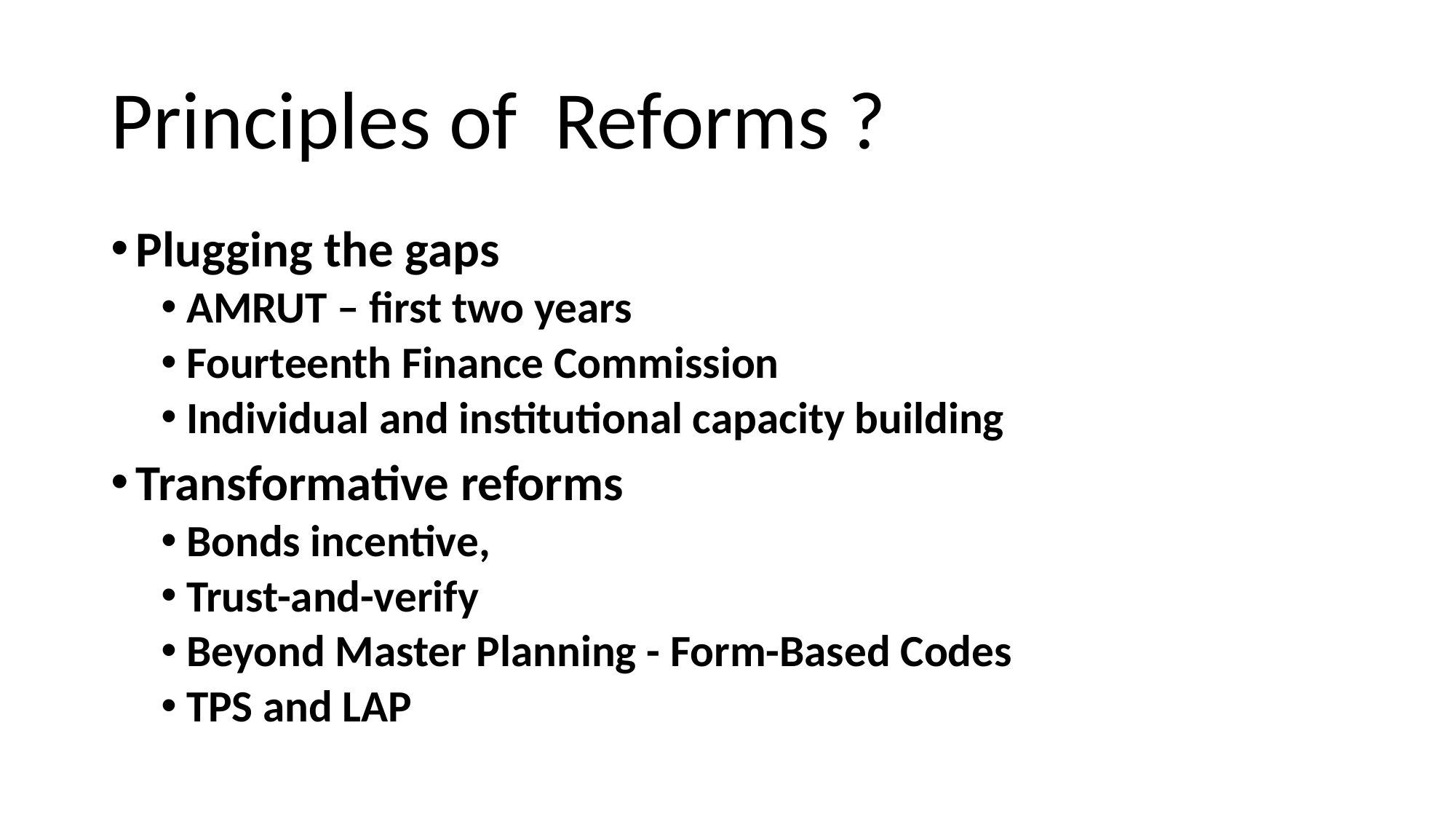

# Principles of  Reforms ?
Plugging the gaps
AMRUT – first two years
Fourteenth Finance Commission
Individual and institutional capacity building
Transformative reforms
Bonds incentive,
Trust-and-verify
Beyond Master Planning - Form-Based Codes
TPS and LAP